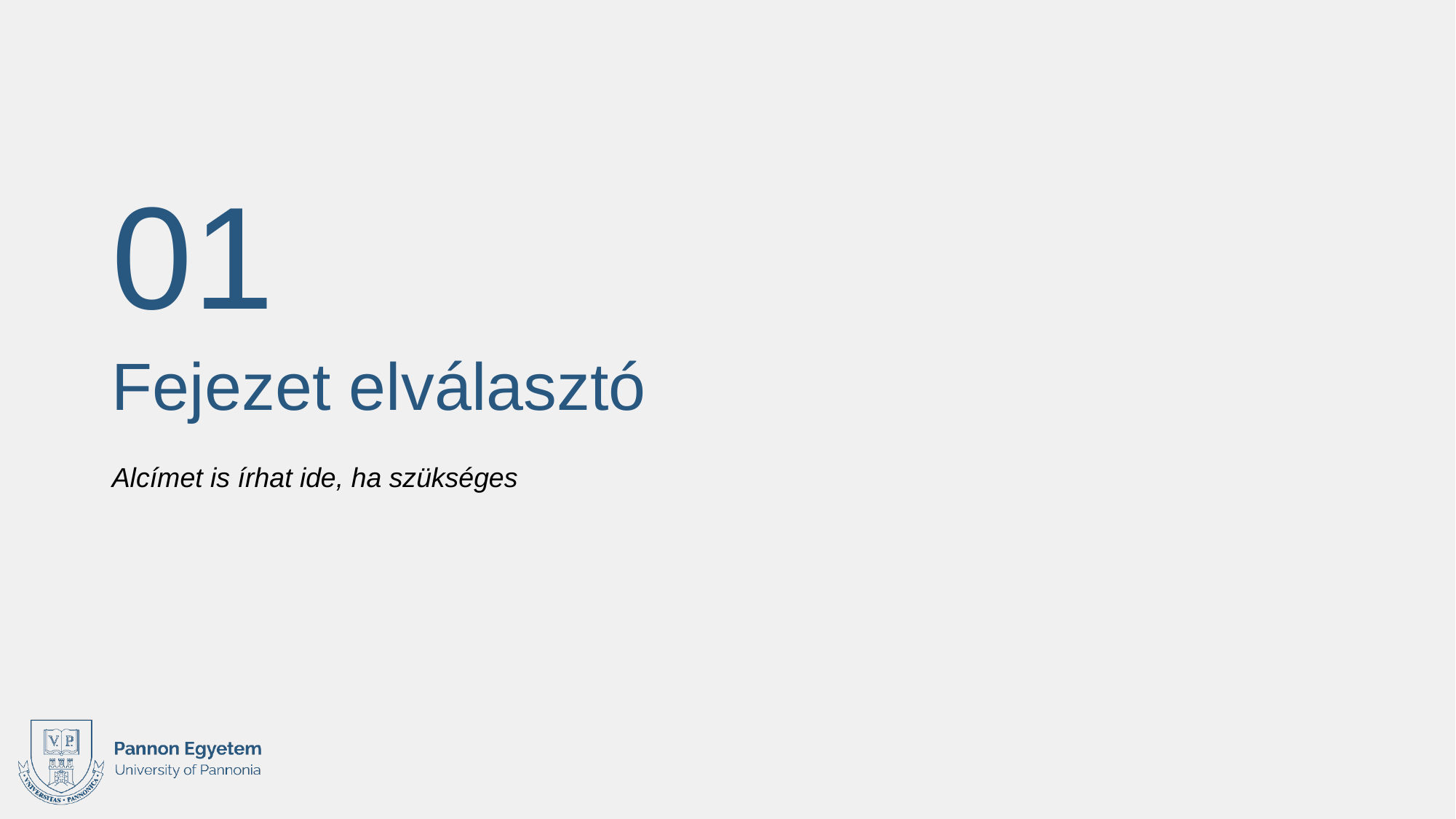

01
Fejezet elválasztó
Alcímet is írhat ide, ha szükséges